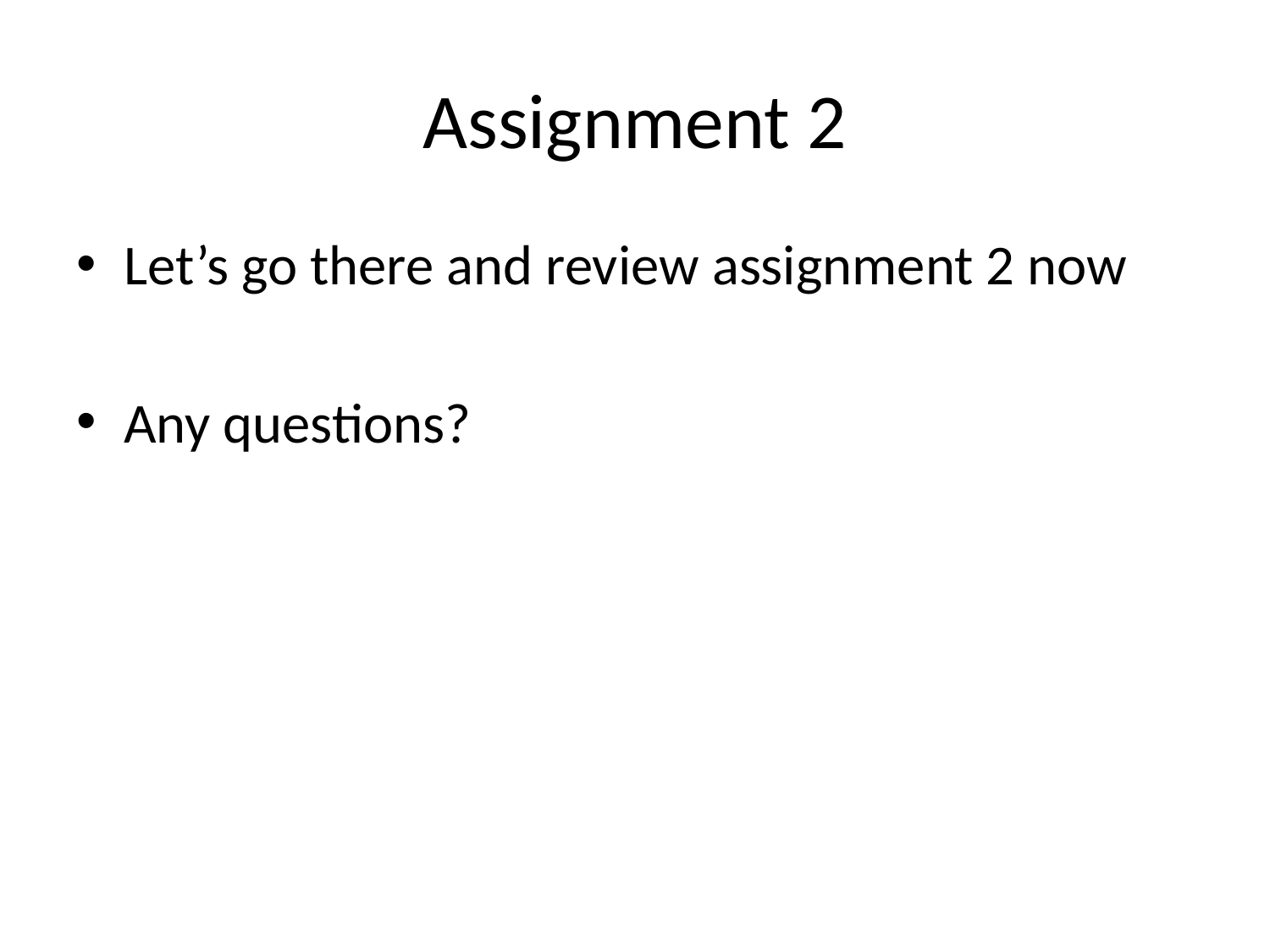

# Assignment 2
Let’s go there and review assignment 2 now

Any questions?